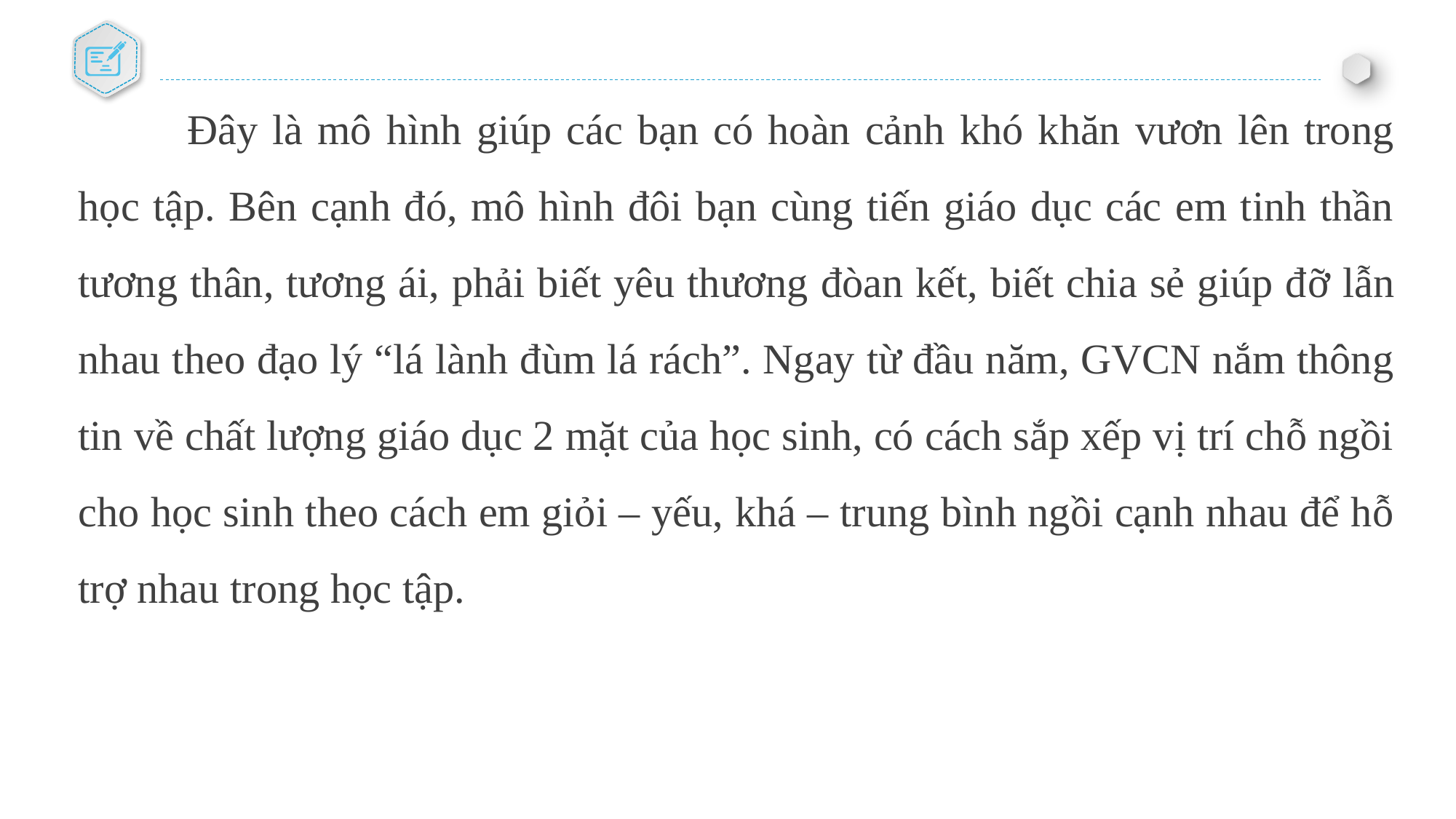

Đây là mô hình giúp các bạn có hoàn cảnh khó khăn vươn lên trong học tập. Bên cạnh đó, mô hình đôi bạn cùng tiến giáo dục các em tinh thần tương thân, tương ái, phải biết yêu thương đòan kết, biết chia sẻ giúp đỡ lẫn nhau theo đạo lý “lá lành đùm lá rách”. Ngay từ đầu năm, GVCN nắm thông tin về chất lượng giáo dục 2 mặt của học sinh, có cách sắp xếp vị trí chỗ ngồi cho học sinh theo cách em giỏi – yếu, khá – trung bình ngồi cạnh nhau để hỗ trợ nhau trong học tập.